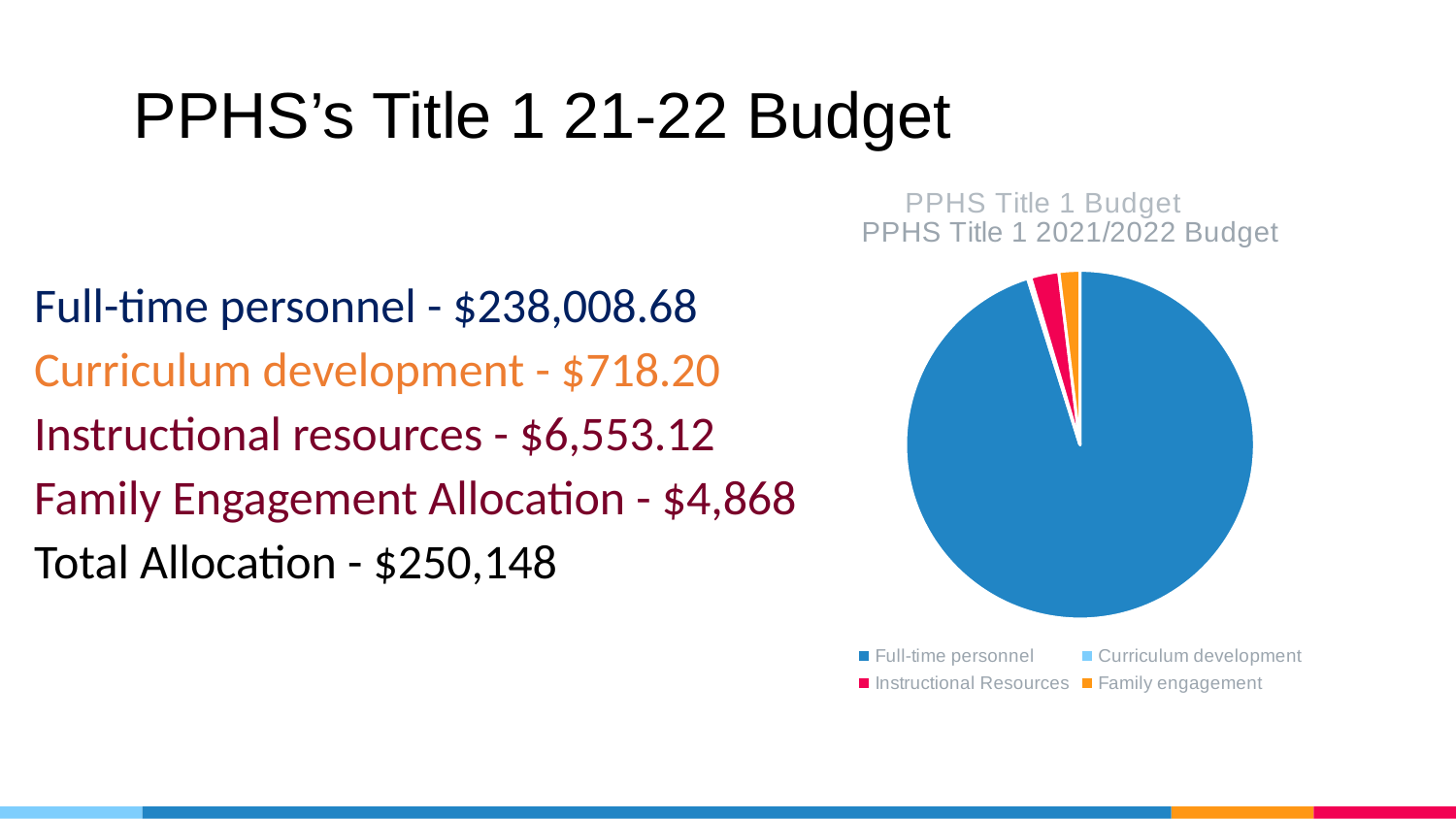

PPHS’s Title 1 21-22 Budget

### Chart

| Category |
|---|

### Chart: PPHS Title 1 Budget

| Category |
|---|

### Chart: PPHS Title 1 2021/2022 Budget

| Category |  |
|---|---|
| Full-time personnel | 238008.68 |
| Curriculum development | 718.2 |
| Instructional Resources | 6553.12 |
| Family engagement | 4868.0 |
Full-time personnel - $238,008.68
Curriculum development - $718.20
Instructional resources - $6,553.12
Family Engagement Allocation - $4,868
Total Allocation - $250,148